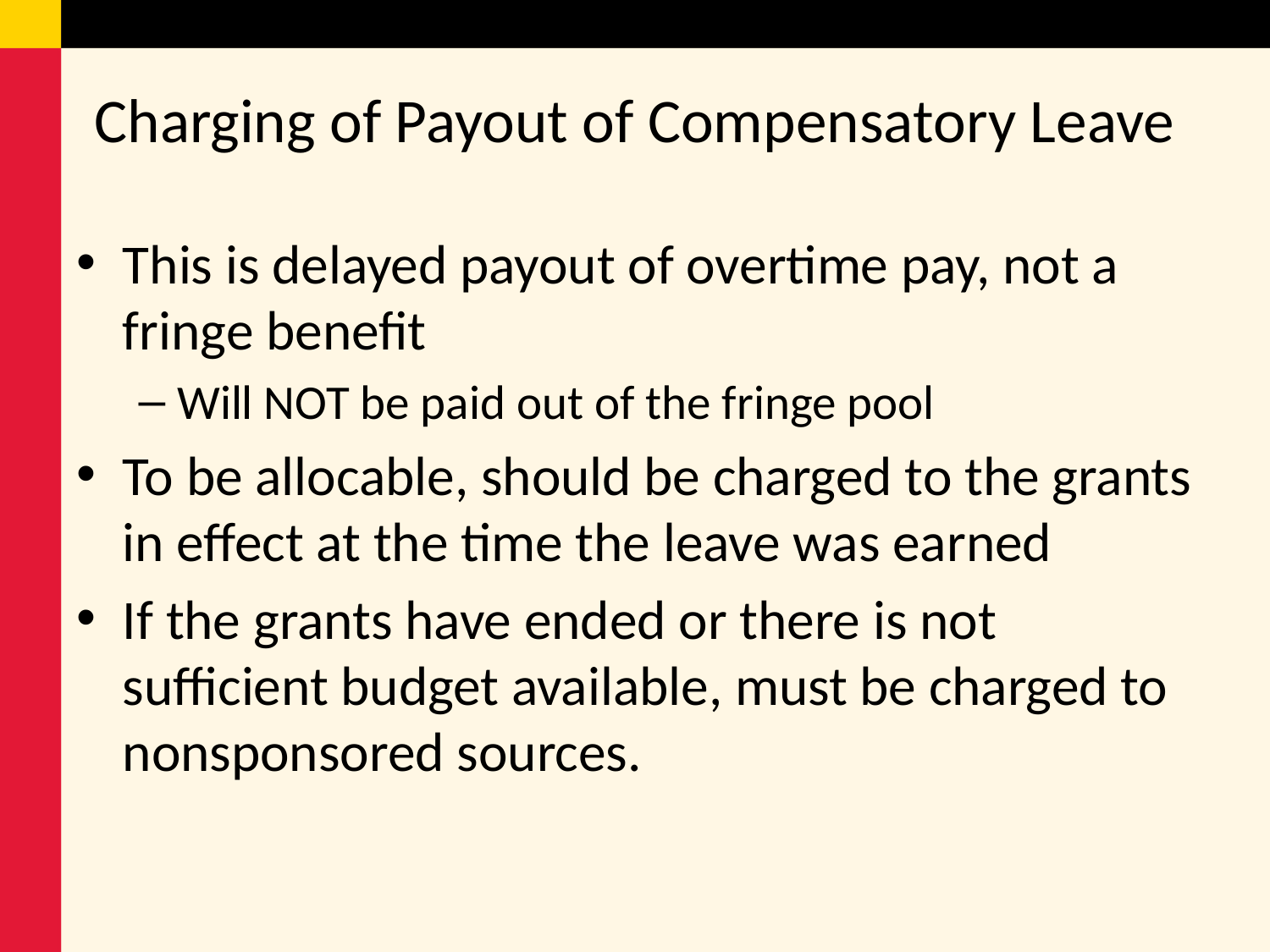

# Charging of Payout of Compensatory Leave
This is delayed payout of overtime pay, not a fringe benefit
Will NOT be paid out of the fringe pool
To be allocable, should be charged to the grants in effect at the time the leave was earned
If the grants have ended or there is not sufficient budget available, must be charged to nonsponsored sources.